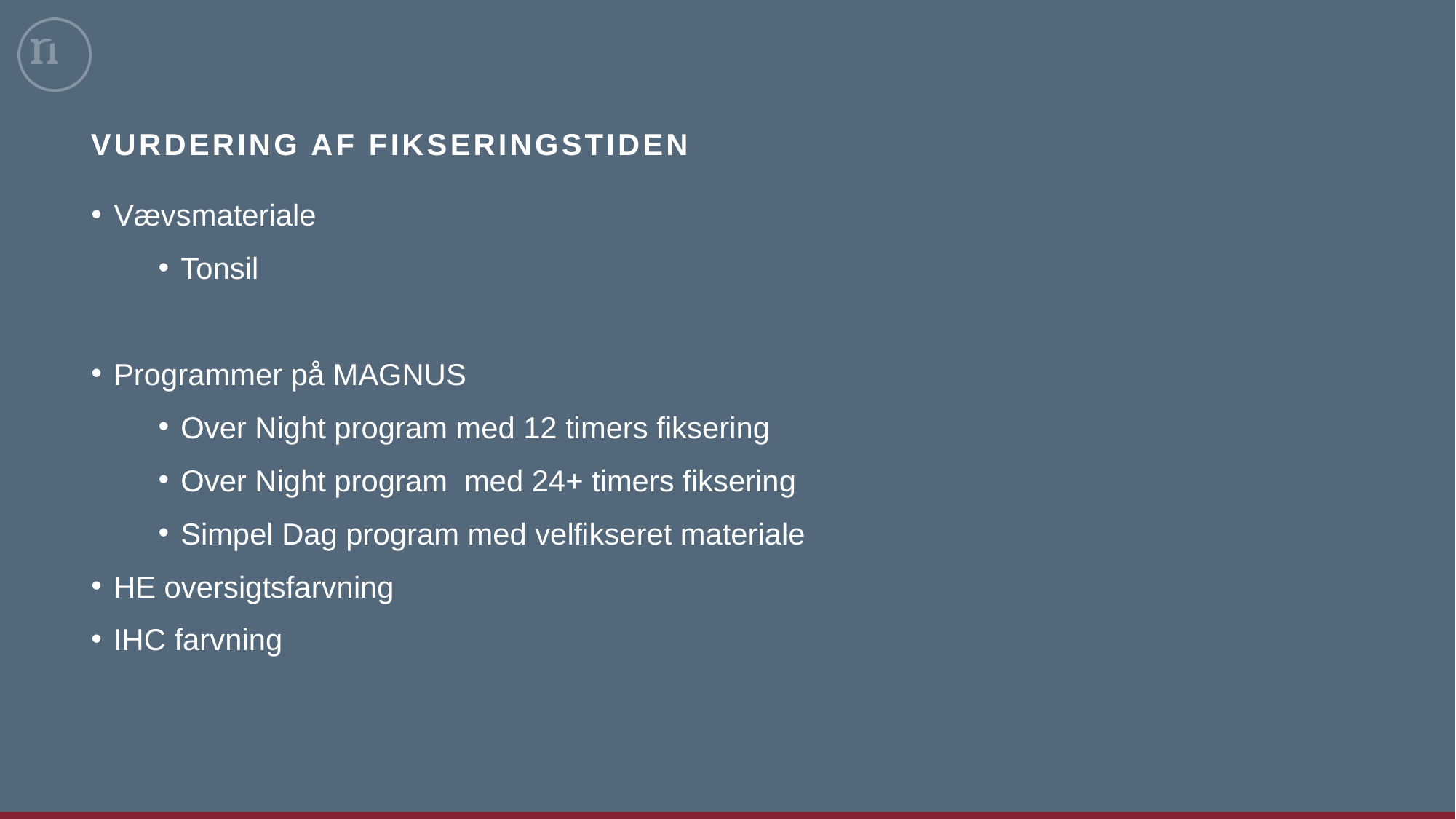

# vurdering af fikseringstiden
Vævsmateriale
Tonsil

Programmer på MAGNUS
Over Night program med 12 timers fiksering
Over Night program  med 24+ timers fiksering
Simpel Dag program med velfikseret materiale
HE oversigtsfarvning
IHC farvning